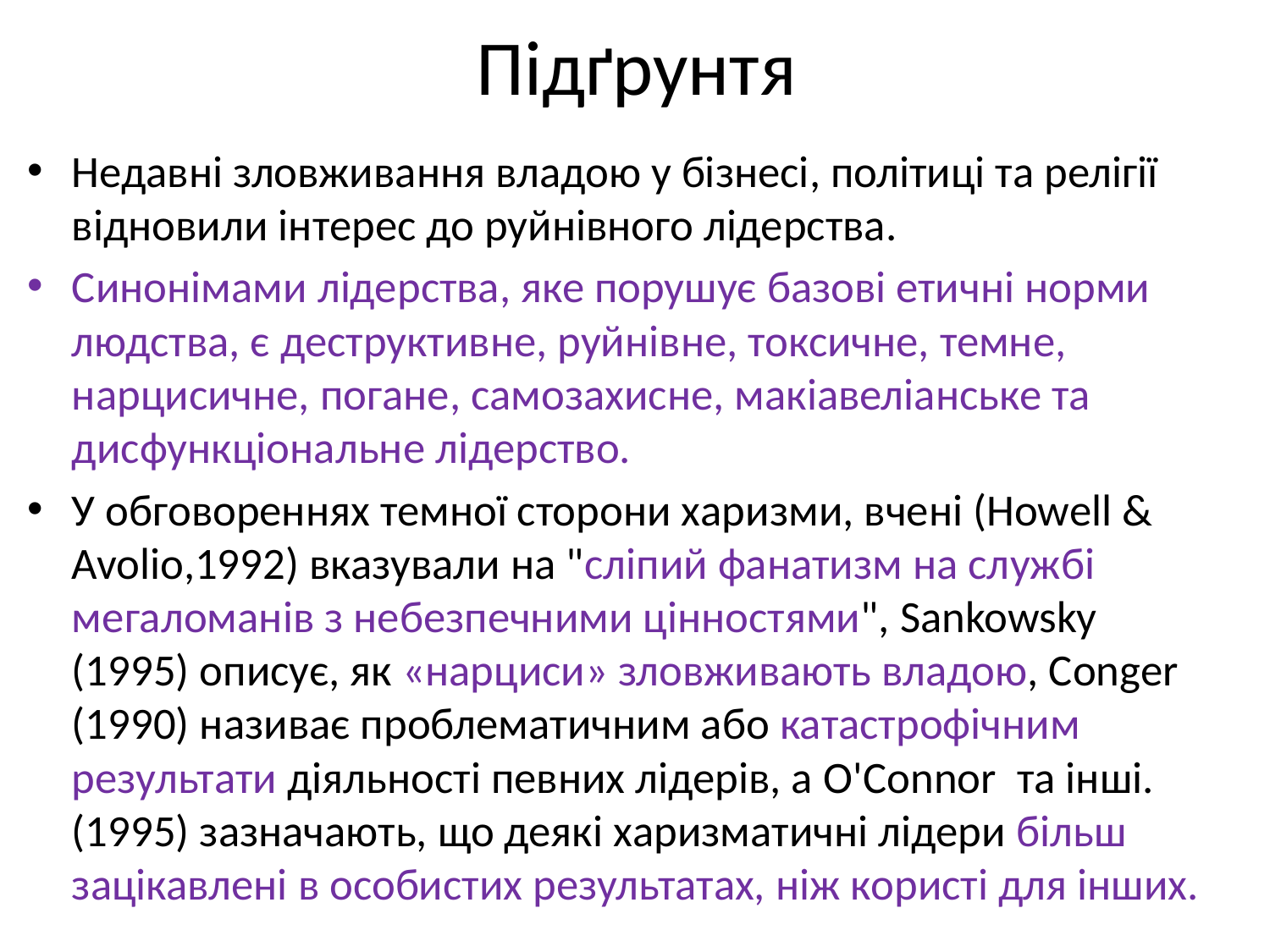

# Підґрунтя
Недавні зловживання владою у бізнесі, політиці та релігії відновили інтерес до руйнівного лідерства.
Синонімами лідерства, яке порушує базові етичні норми людства, є деструктивне, руйнівне, токсичне, темне, нарцисичне, погане, самозахисне, макіавеліанське та дисфункціональне лідерство.
У обговореннях темної сторони харизми, вчені (Howell & Avolio,1992) вказували на "сліпий фанатизм на службі мегаломанів з небезпечними цінностями", Sankowsky (1995) описує, як «нарциси» зловживають владою, Conger (1990) називає проблематичним або катастрофічним результати діяльності певних лідерів, а O'Connor  та інші. (1995) зазначають, що деякі харизматичні лідери більш зацікавлені в особистих результатах, ніж користі для інших.